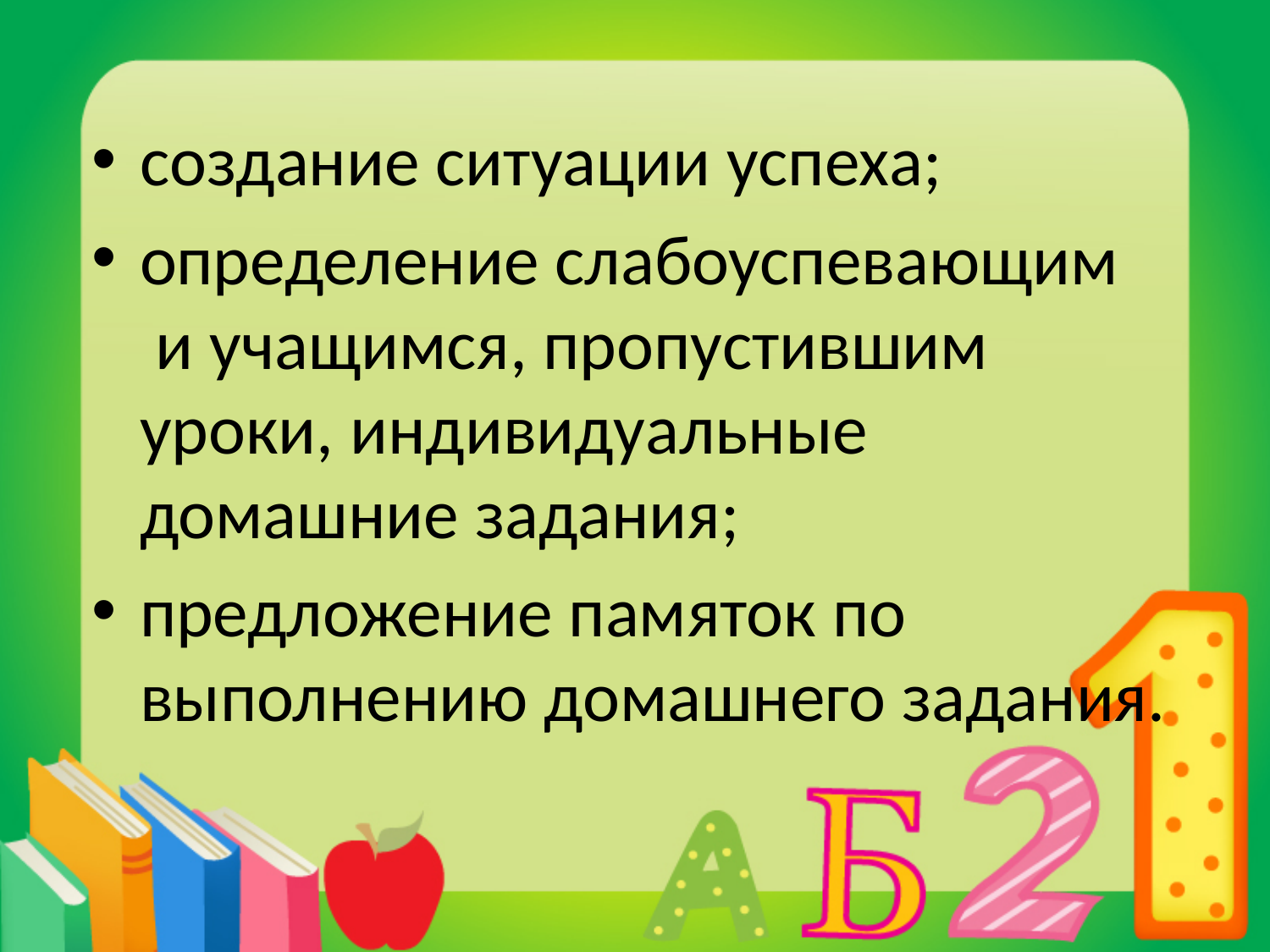

#
создание ситуации успеха;
определение слабоуспевающим  и учащимся, пропустившим уроки, индивидуальные домашние задания;
предложение памяток по выполнению домашнего задания.